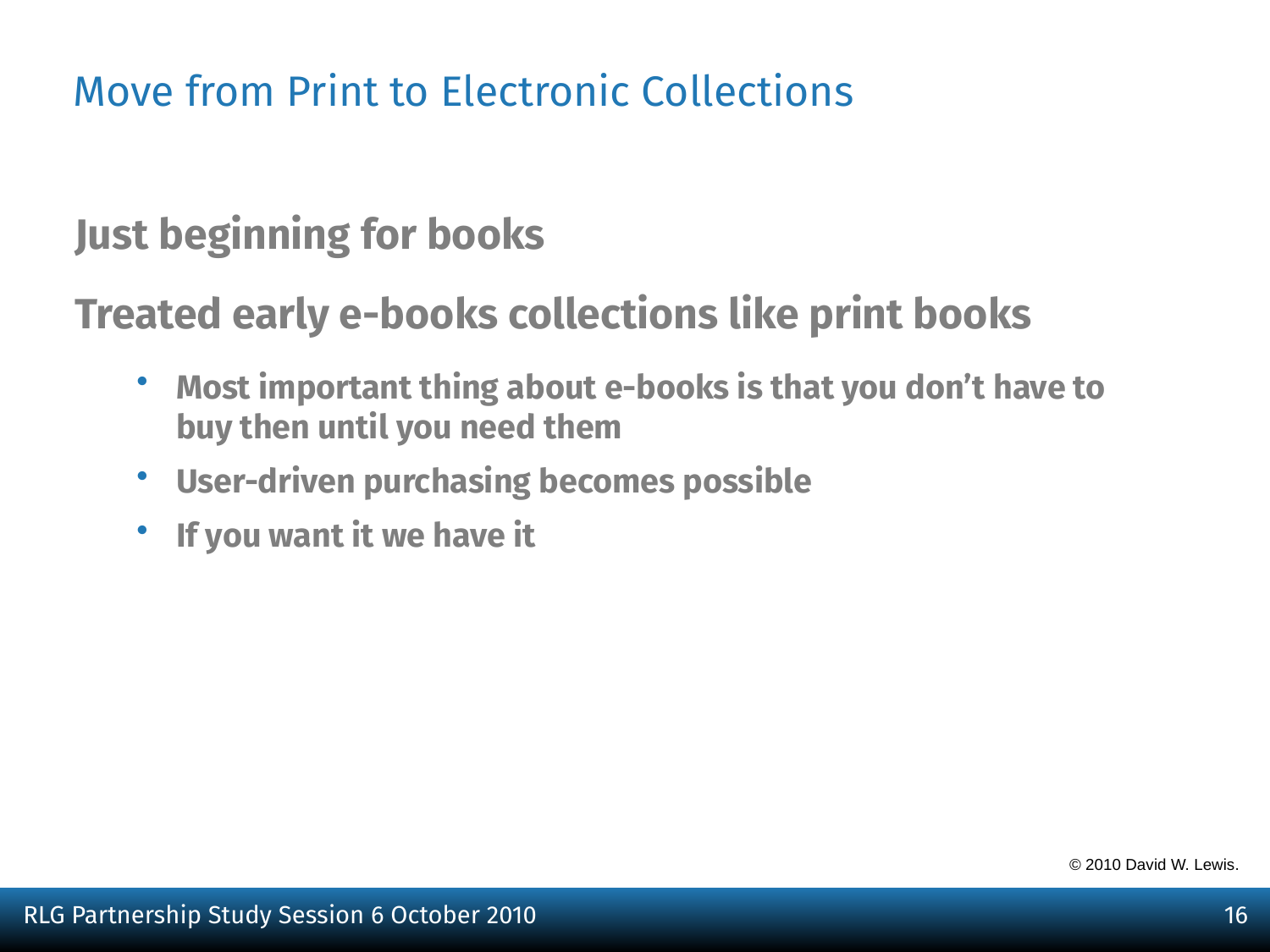

Move from Print to Electronic Collections
Just beginning for books
Treated early e-books collections like print books
Most important thing about e-books is that you don’t have to buy then until you need them
User-driven purchasing becomes possible
If you want it we have it

© 2010 David W. Lewis.